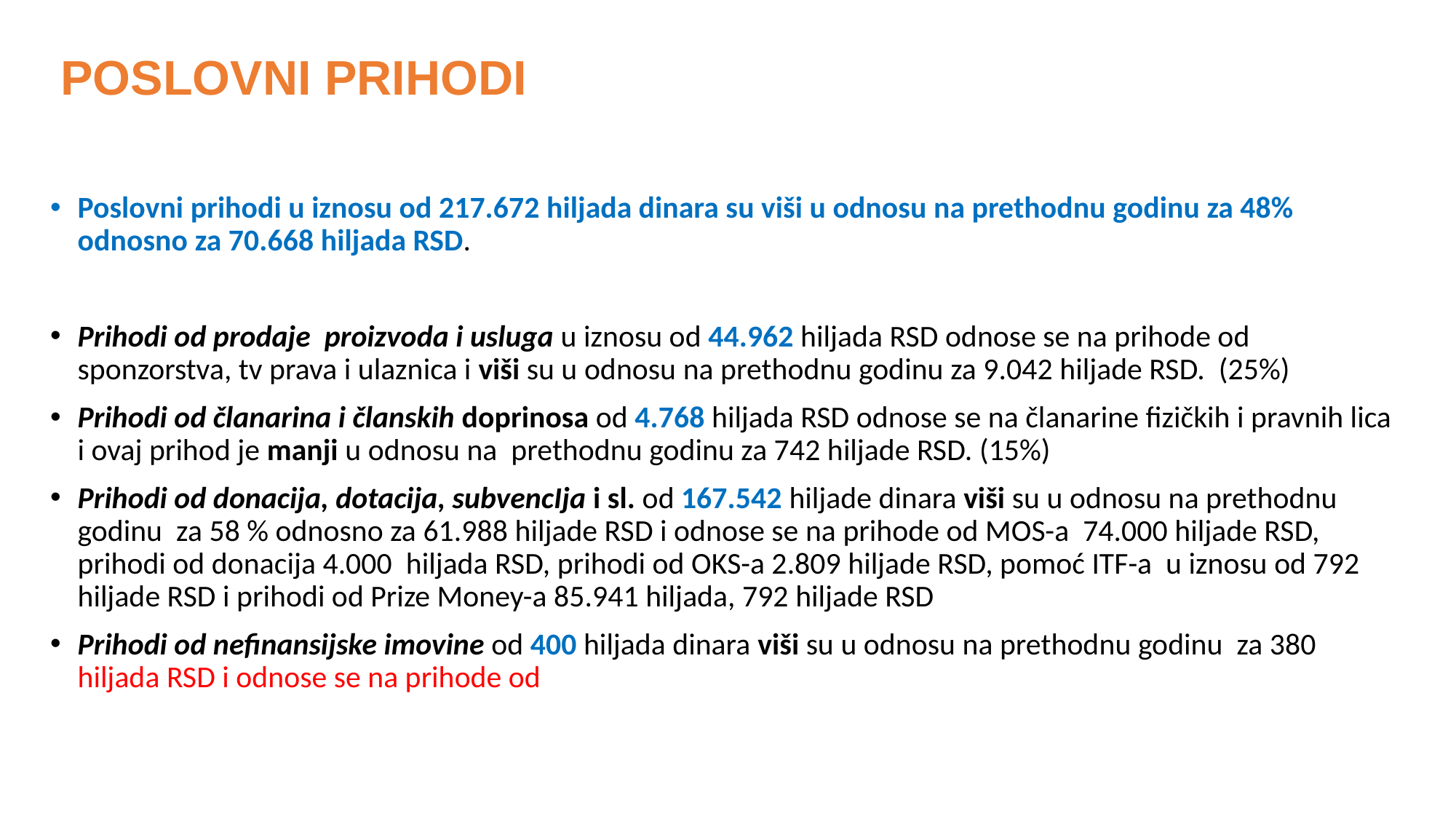

# POSLOVNI PRIHODI
Poslovni prihodi u iznosu od 217.672 hiljada dinara su viši u odnosu na prethodnu godinu za 48% odnosno za 70.668 hiljada RSD.

Prihodi od prodaje  proizvoda i usluga u iznosu od 44.962 hiljada RSD odnose se na prihode od sponzorstva, tv prava i ulaznica i viši su u odnosu na prethodnu godinu za 9.042 hiljade RSD.  (25%)
Prihodi od članarina i članskih doprinosa od 4.768 hiljada RSD odnose se na članarine fizičkih i pravnih lica i ovaj prihod je manji u odnosu na  prethodnu godinu za 742 hiljade RSD. (15%)
Prihodi od donacija, dotacija, subvencIja i sl. od 167.542 hiljade dinara viši su u odnosu na prethodnu godinu  za 58 % odnosno za 61.988 hiljade RSD i odnose se na prihode od MOS-a  74.000 hiljade RSD, prihodi od donacija 4.000  hiljada RSD, prihodi od OKS-a 2.809 hiljade RSD, pomoć ITF-a  u iznosu od 792 hiljade RSD i prihodi od Prize Money-a 85.941 hiljada, 792 hiljade RSD
Prihodi od nefinansijske imovine od 400 hiljada dinara viši su u odnosu na prethodnu godinu  za 380 hiljada RSD i odnose se na prihode od